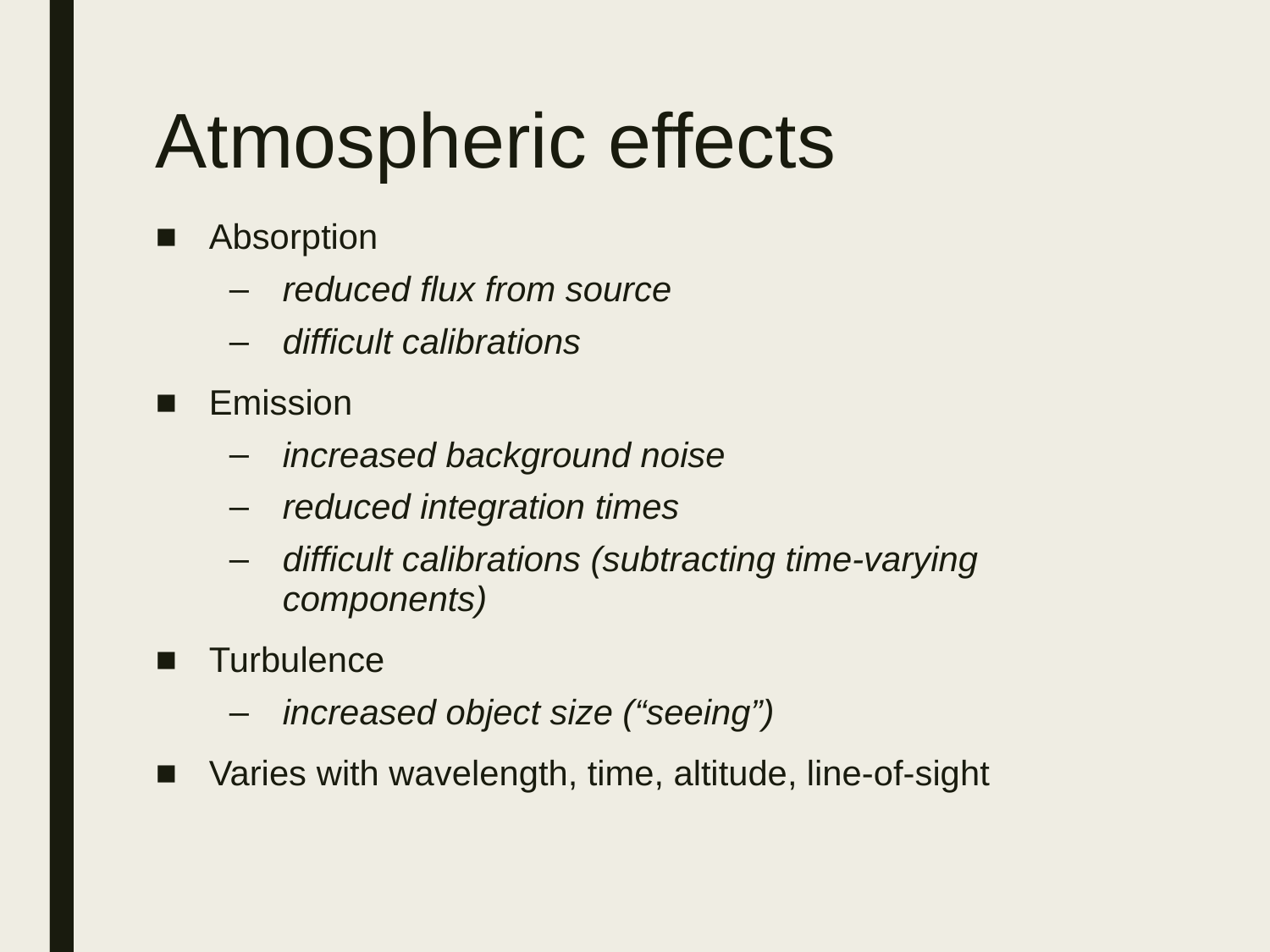

Atmospheric effects
Absorption
reduced flux from source
difficult calibrations
Emission
increased background noise
reduced integration times
difficult calibrations (subtracting time-varying components)
Turbulence
increased object size (“seeing”)
Varies with wavelength, time, altitude, line-of-sight